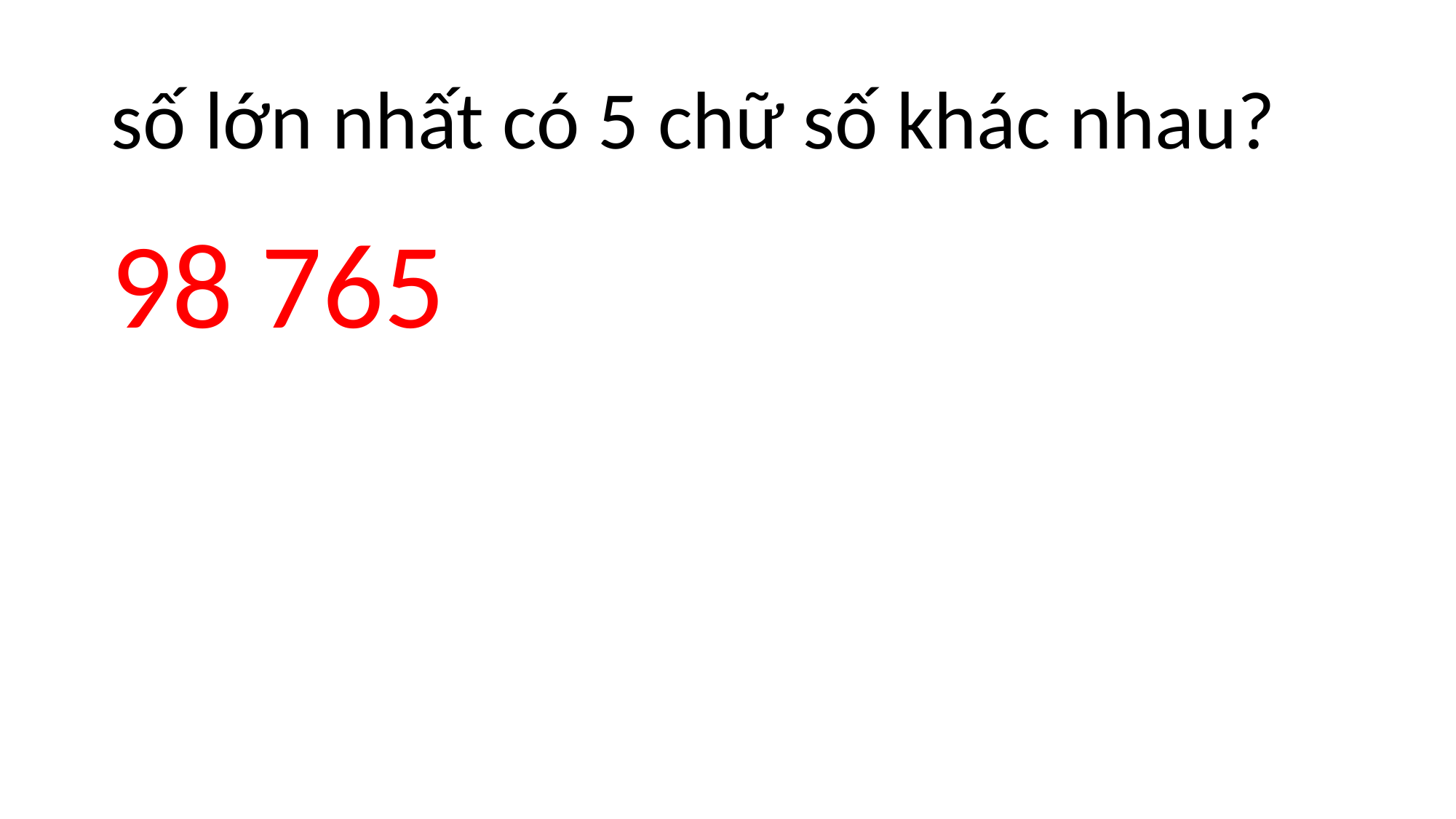

# số lớn nhất có 5 chữ số khác nhau?
98 765